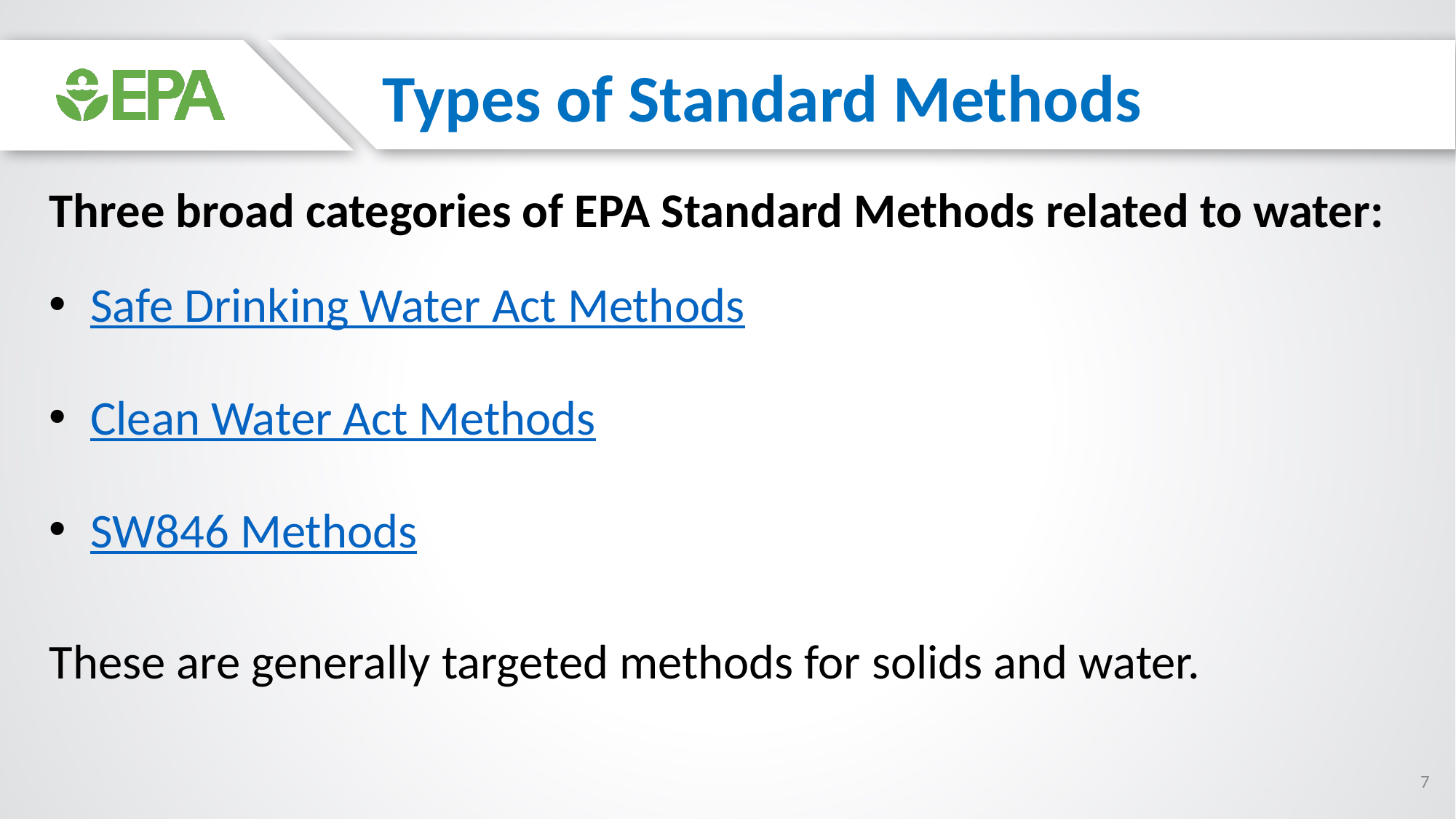

Types of Standard Methods
Three broad categories of EPA Standard Methods related to water:
Safe Drinking Water Act Methods
Clean Water Act Methods
SW846 Methods

These are generally targeted methods for solids and water.
7